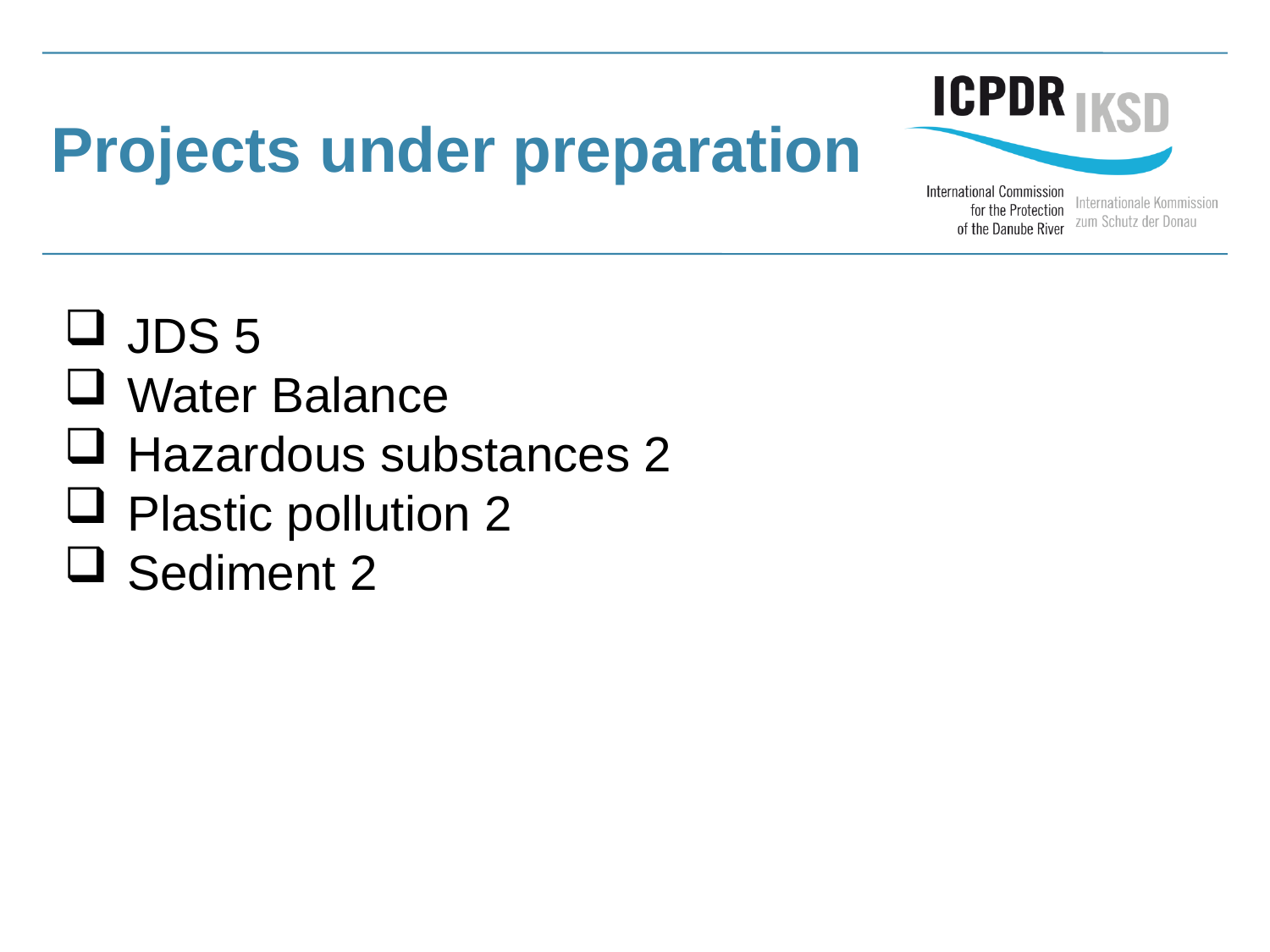

Projects under preparation
JDS 5
Water Balance
Hazardous substances 2
Plastic pollution 2
Sediment 2